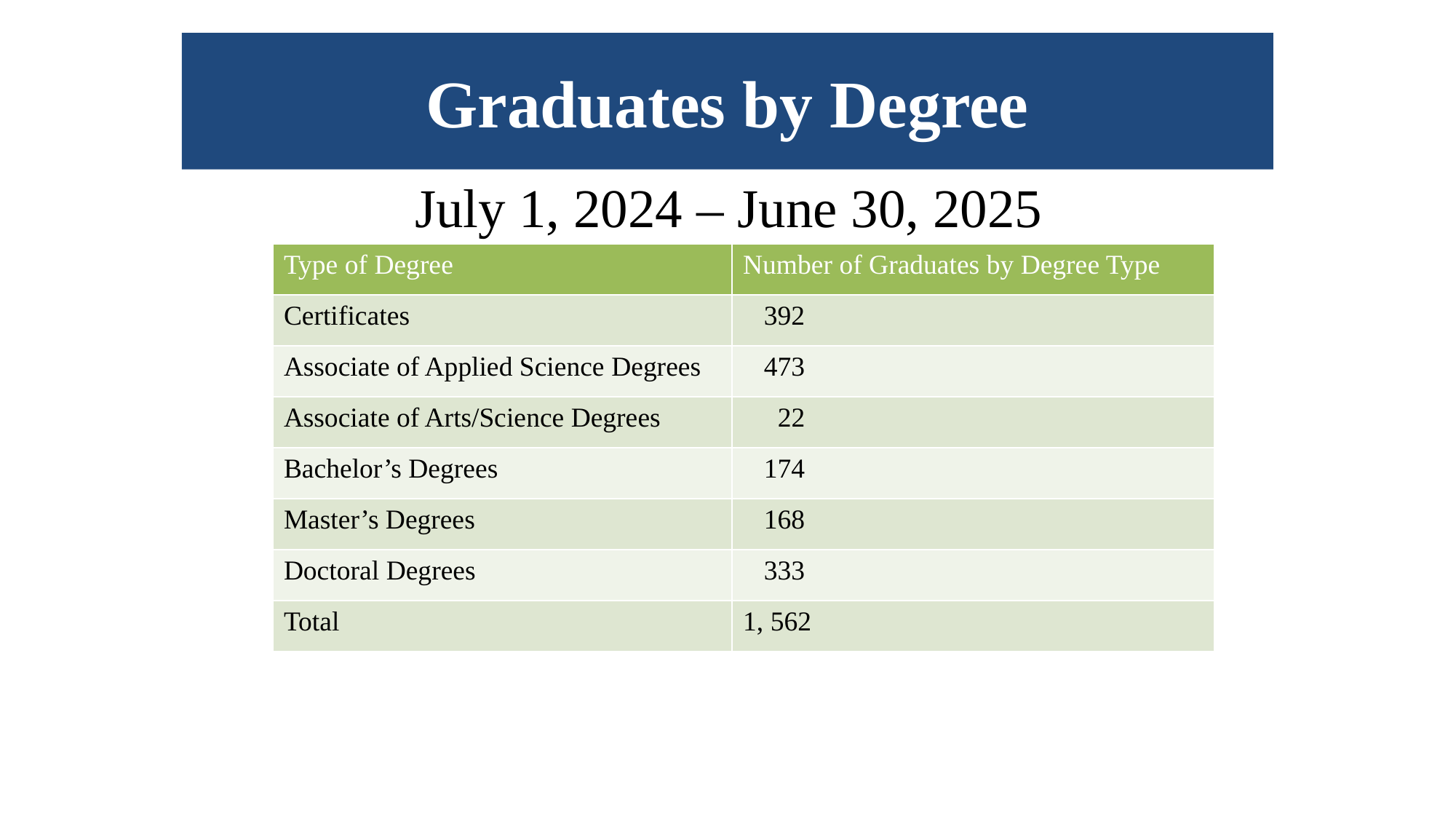

Graduates by Degree
July 1, 2024 – June 30, 2025
| Type of Degree | Number of Graduates by Degree Type |
| --- | --- |
| Certificates | 392 |
| Associate of Applied Science Degrees | 473 |
| Associate of Arts/Science Degrees | 22 |
| Bachelor’s Degrees | 174 |
| Master’s Degrees | 168 |
| Doctoral Degrees | 333 |
| Total | 1, 562 |